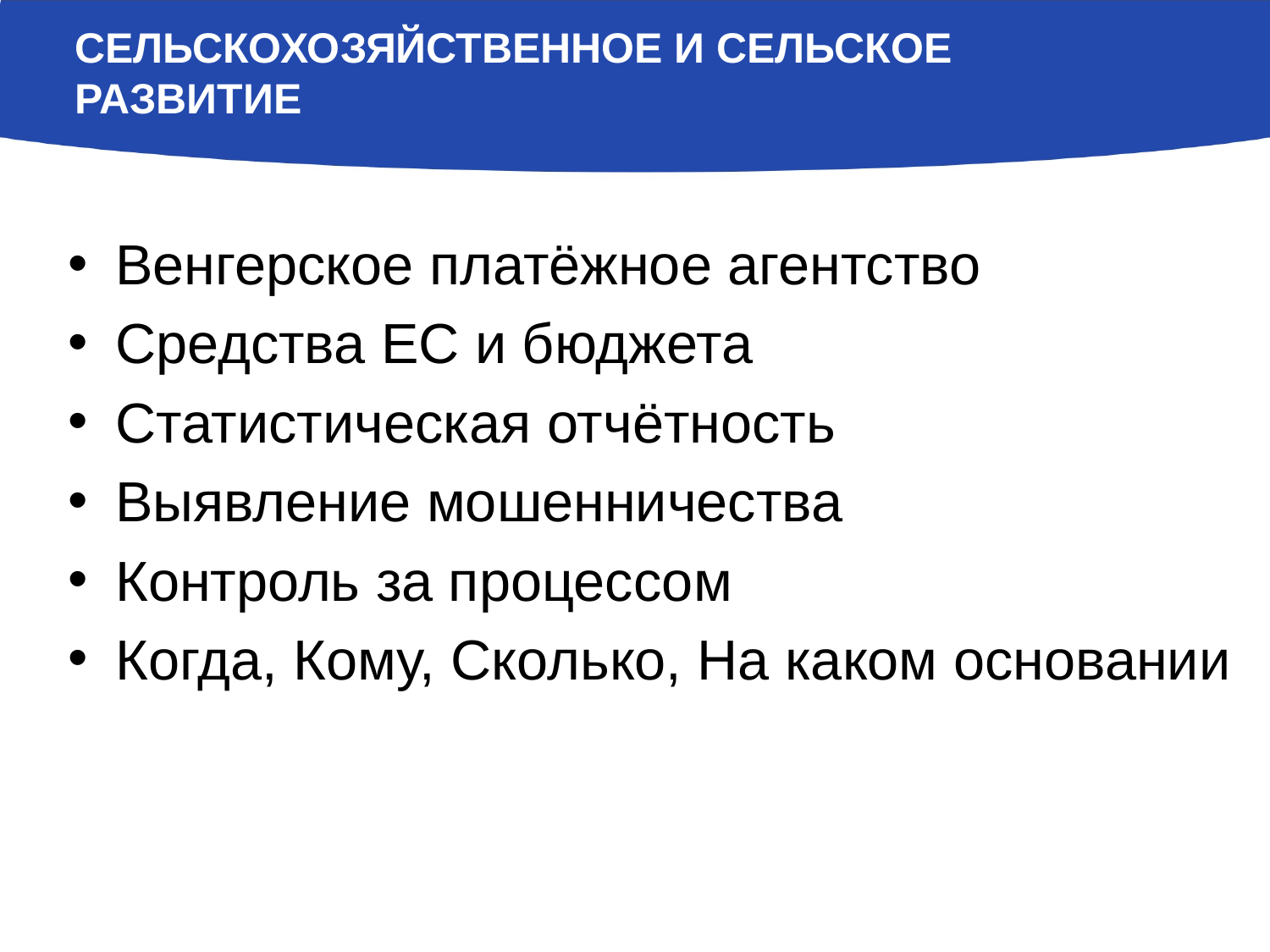

# Сельскохозяйственное и сельское развитие
Венгерское платёжное агентство
Средства ЕС и бюджета
Статистическая отчётность
Выявление мошенничества
Контроль за процессом
Когда, Кому, Сколько, На каком основании